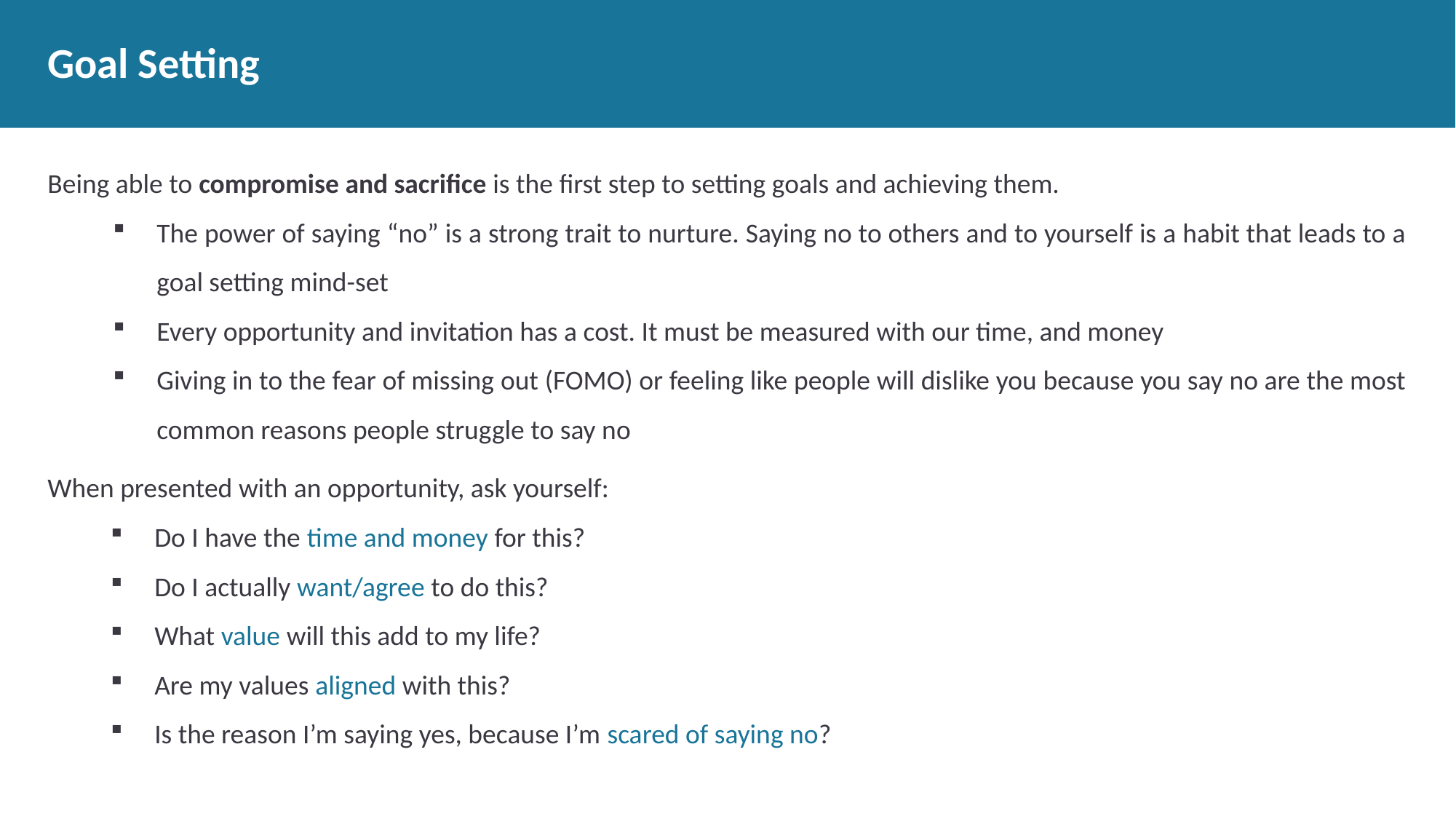

# Goal Setting
Being able to compromise and sacrifice is the first step to setting goals and achieving them.
The power of saying “no” is a strong trait to nurture. Saying no to others and to yourself is a habit that leads to a goal setting mind-set
Every opportunity and invitation has a cost. It must be measured with our time, and money
Giving in to the fear of missing out (FOMO) or feeling like people will dislike you because you say no are the most common reasons people struggle to say no

When presented with an opportunity, ask yourself:
Do I have the time and money for this?
Do I actually want/agree to do this?
What value will this add to my life?
Are my values aligned with this?
Is the reason I’m saying yes, because I’m scared of saying no?